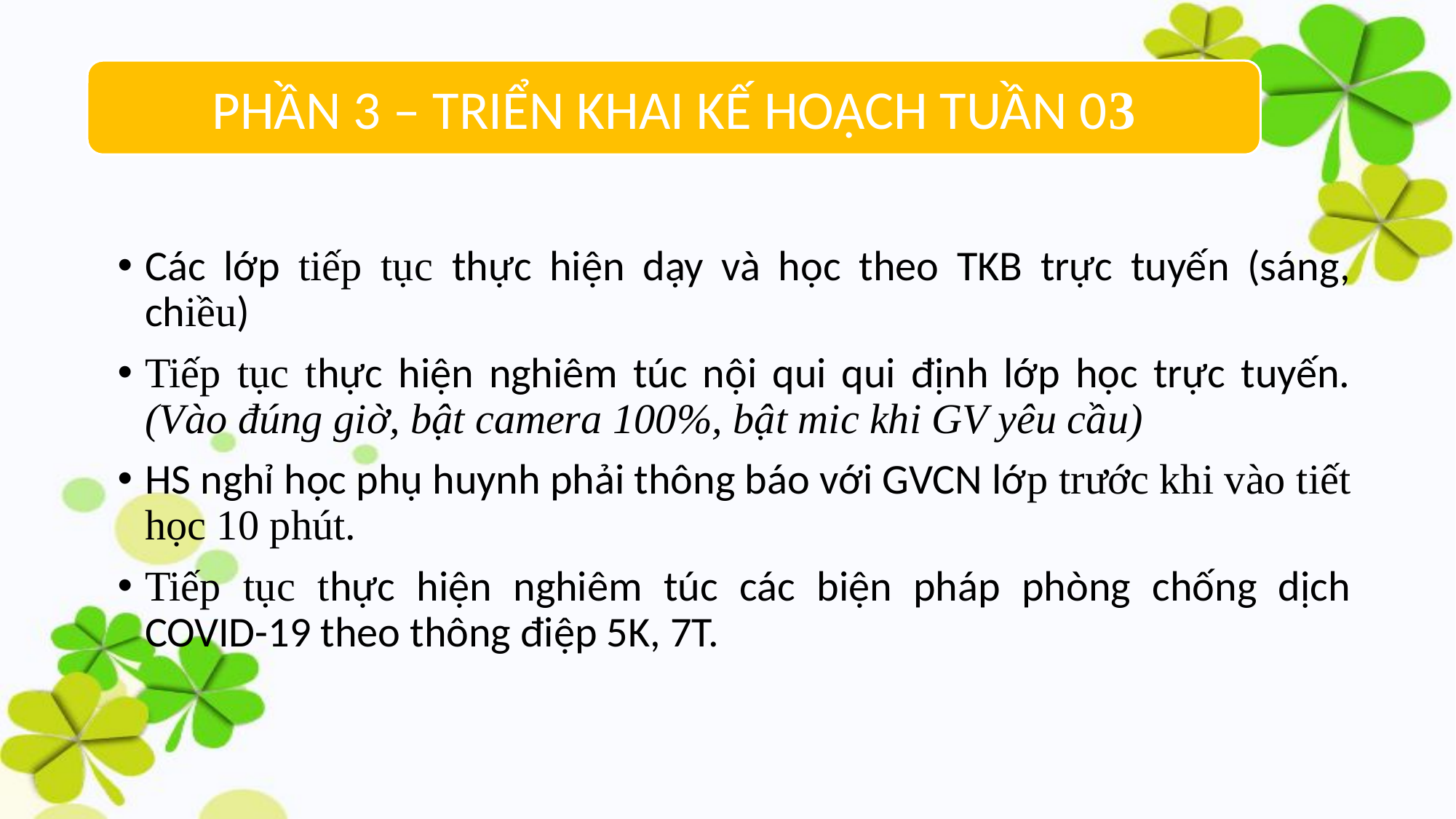

PHẦN 3 – TRIỂN KHAI KẾ HOẠCH TUẦN 03
Các lớp tiếp tục thực hiện dạy và học theo TKB trực tuyến (sáng, chiều)
Tiếp tục thực hiện nghiêm túc nội qui qui định lớp học trực tuyến. (Vào đúng giờ, bật camera 100%, bật mic khi GV yêu cầu)
HS nghỉ học phụ huynh phải thông báo với GVCN lớp trước khi vào tiết học 10 phút.
Tiếp tục thực hiện nghiêm túc các biện pháp phòng chống dịch COVID-19 theo thông điệp 5K, 7T.